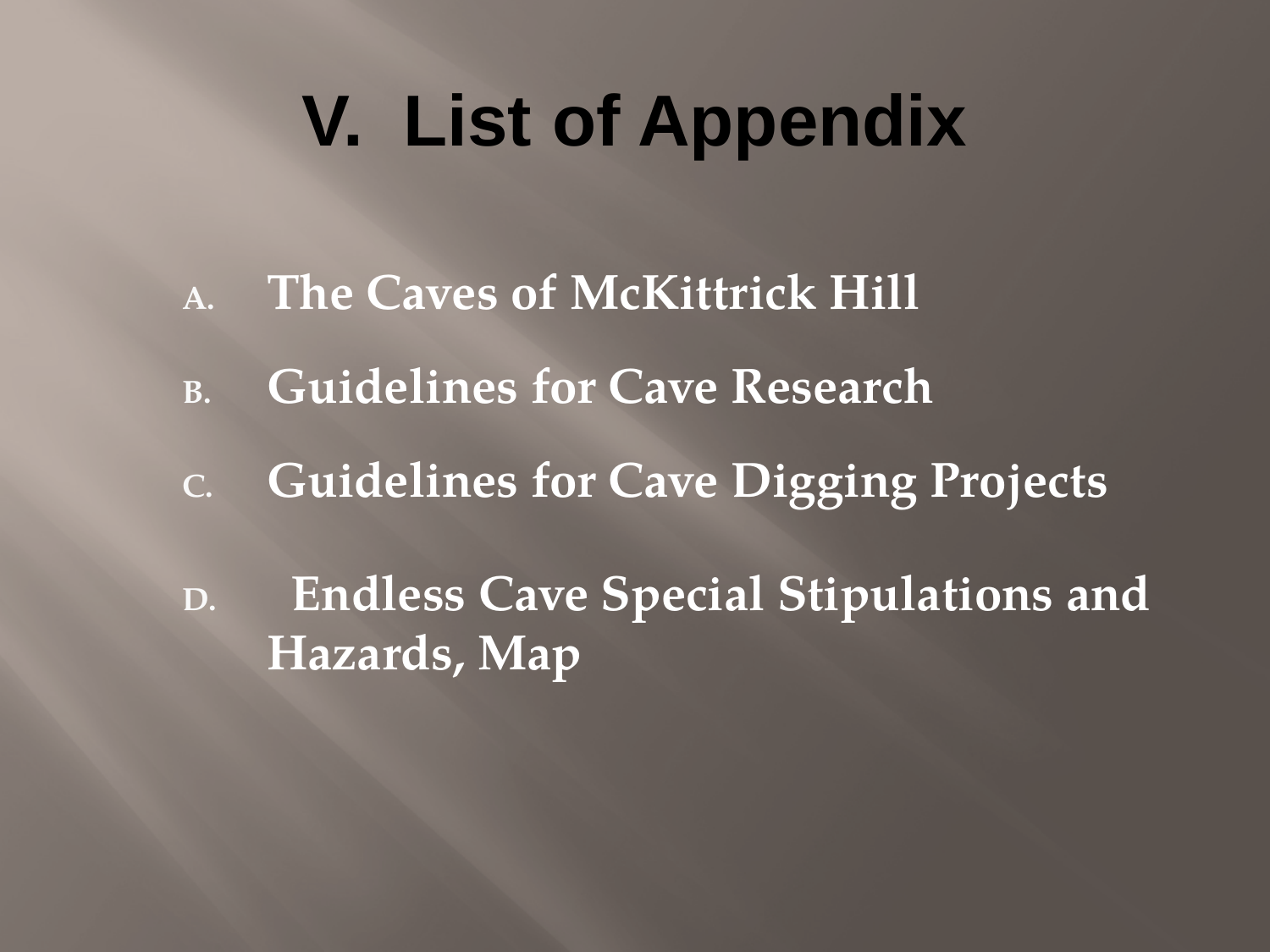

# V.  List of Appendix
The Caves of McKittrick Hill

Guidelines for Cave Research

Guidelines for Cave Digging Projects

  Endless Cave Special Stipulations and Hazards, Map